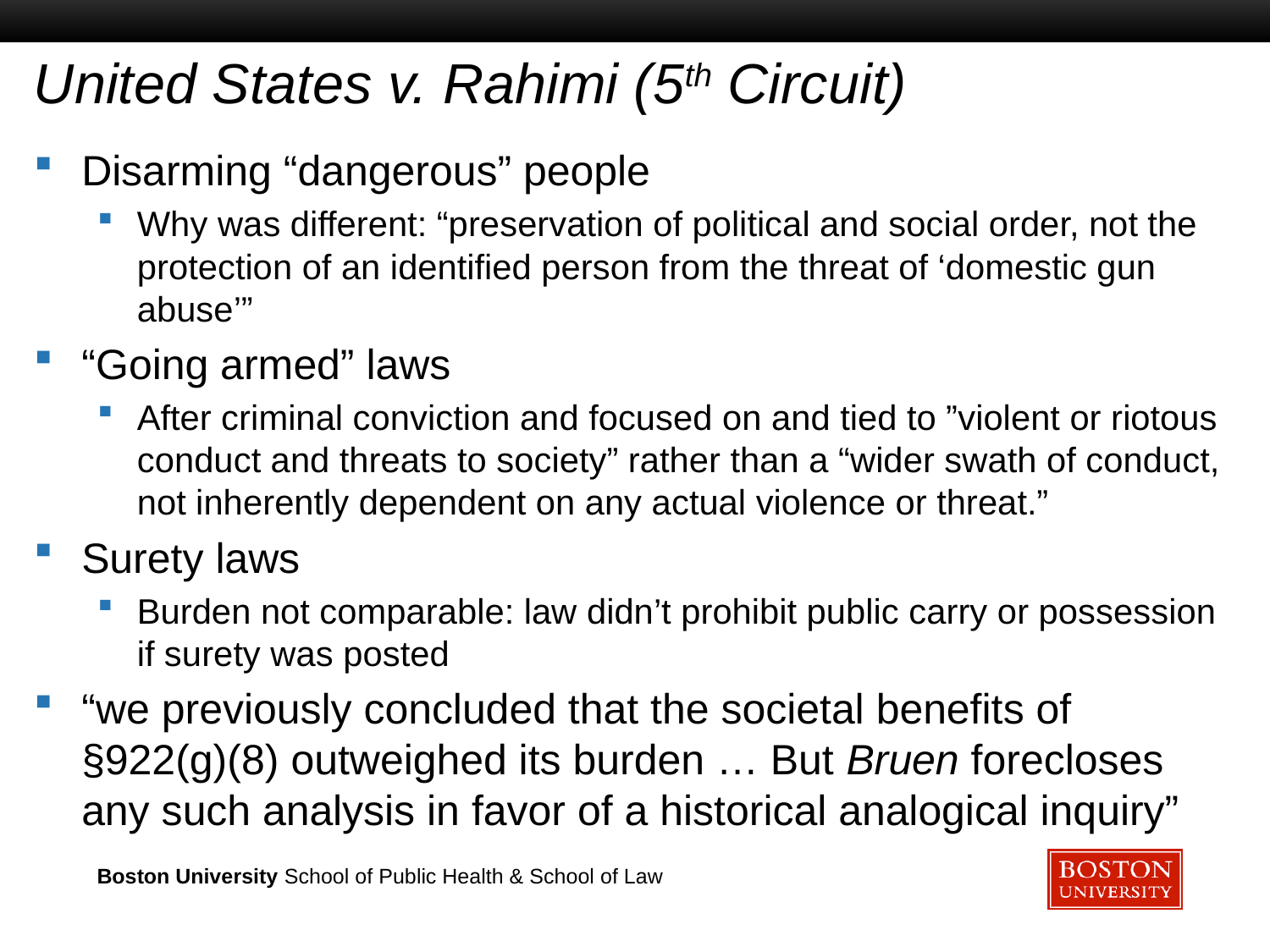

# United States v. Rahimi (5th Circuit)
Disarming “dangerous” people
Why was different: “preservation of political and social order, not the protection of an identified person from the threat of ‘domestic gun abuse’”
“Going armed” laws
After criminal conviction and focused on and tied to ”violent or riotous conduct and threats to society” rather than a “wider swath of conduct, not inherently dependent on any actual violence or threat.”
Surety laws
Burden not comparable: law didn’t prohibit public carry or possession if surety was posted
“we previously concluded that the societal benefits of §922(g)(8) outweighed its burden … But Bruen forecloses any such analysis in favor of a historical analogical inquiry”